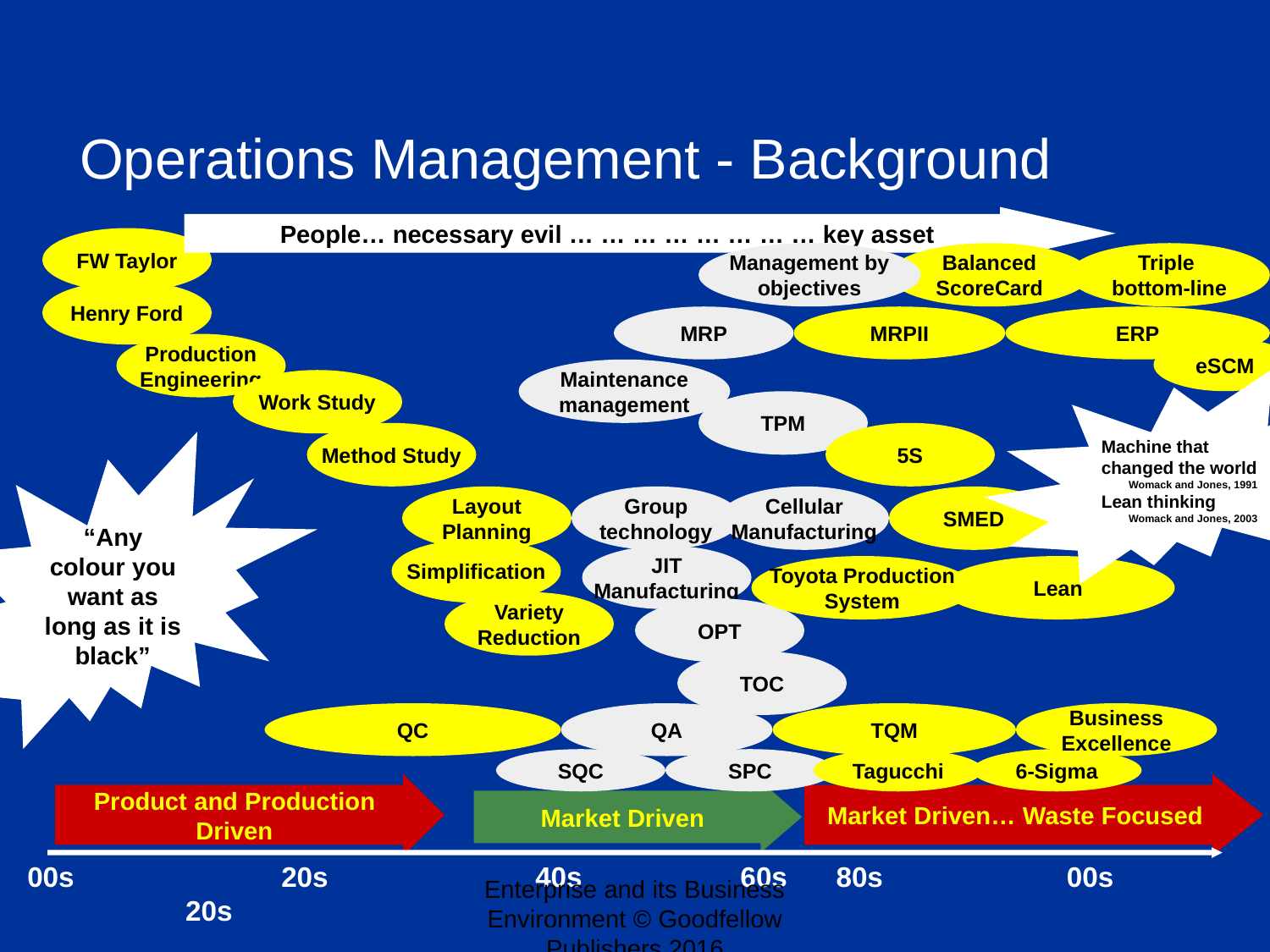

Operations Management - Background
People… necessary evil … … … … … … … … key asset
FW Taylor
Management by
objectives
Balanced
ScoreCard
Triple
bottom-line
Henry Ford
MRP
MRPII
ERP
Production
Engineering
eSCM
Maintenance
management
Machine that changed the world
Womack and Jones, 1991
Lean thinking
Womack and Jones, 2003
Work Study
TPM
Method Study
5S
“Any colour you want as long as it is black”
Layout
Planning
Group
technology
Cellular
Manufacturing
SMED
Simplification
JIT
Manufacturing
Toyota Production
System
Lean
Variety
Reduction
OPT
TOC
QC
QA
TQM
Business
Excellence
SQC
SPC
Tagucchi
6-Sigma
Product and Production Driven
Market Driven… Waste Focused
Market Driven
00s		20s		40s	          60s	      80s		   00s 		    20s

Enterprise and its Business Environment © Goodfellow Publishers 2016